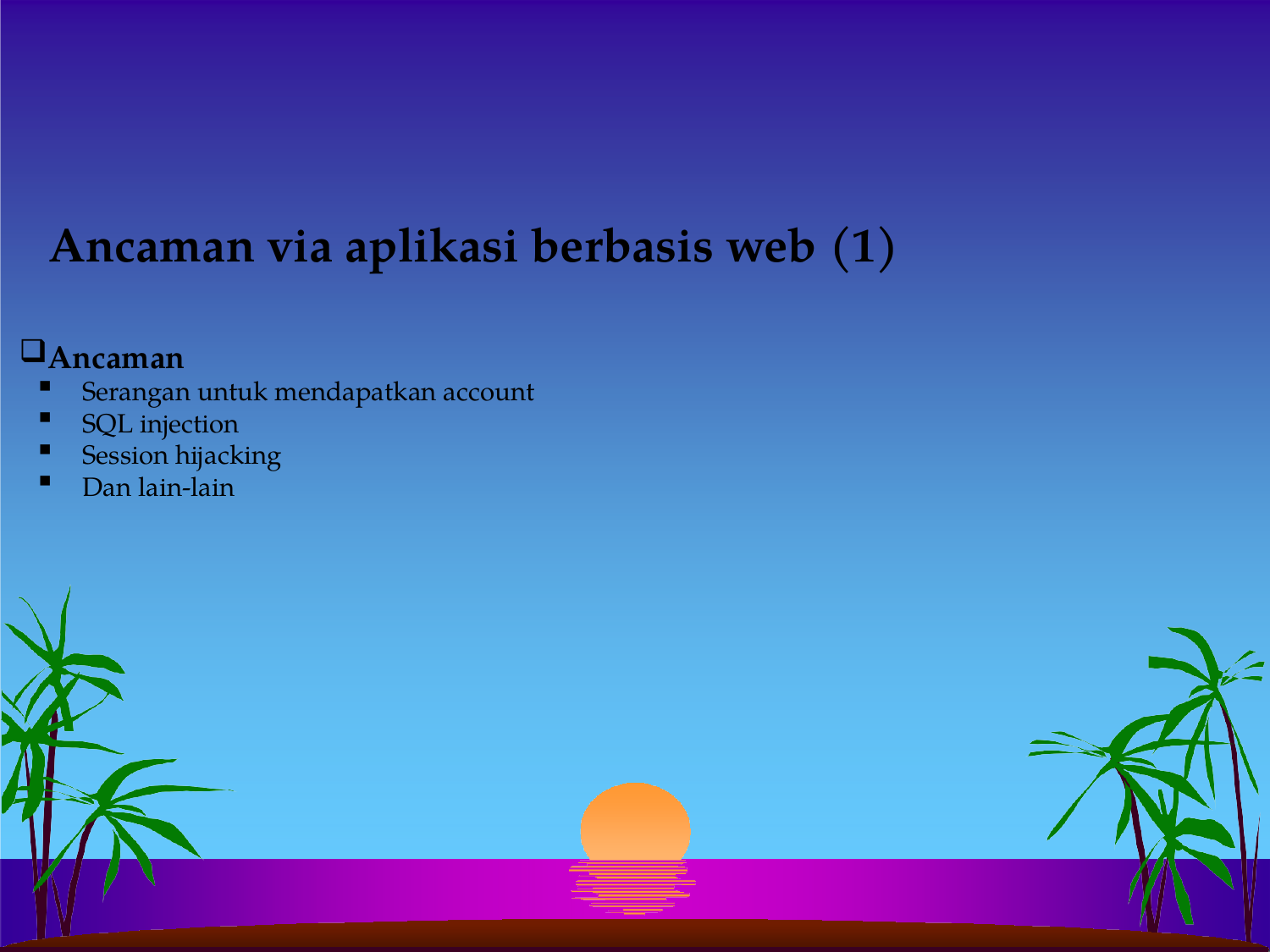

# Ancaman via aplikasi berbasis web (1)

Ancaman
Serangan untuk mendapatkan account
SQL injection
Session hijacking
Dan lain-lain